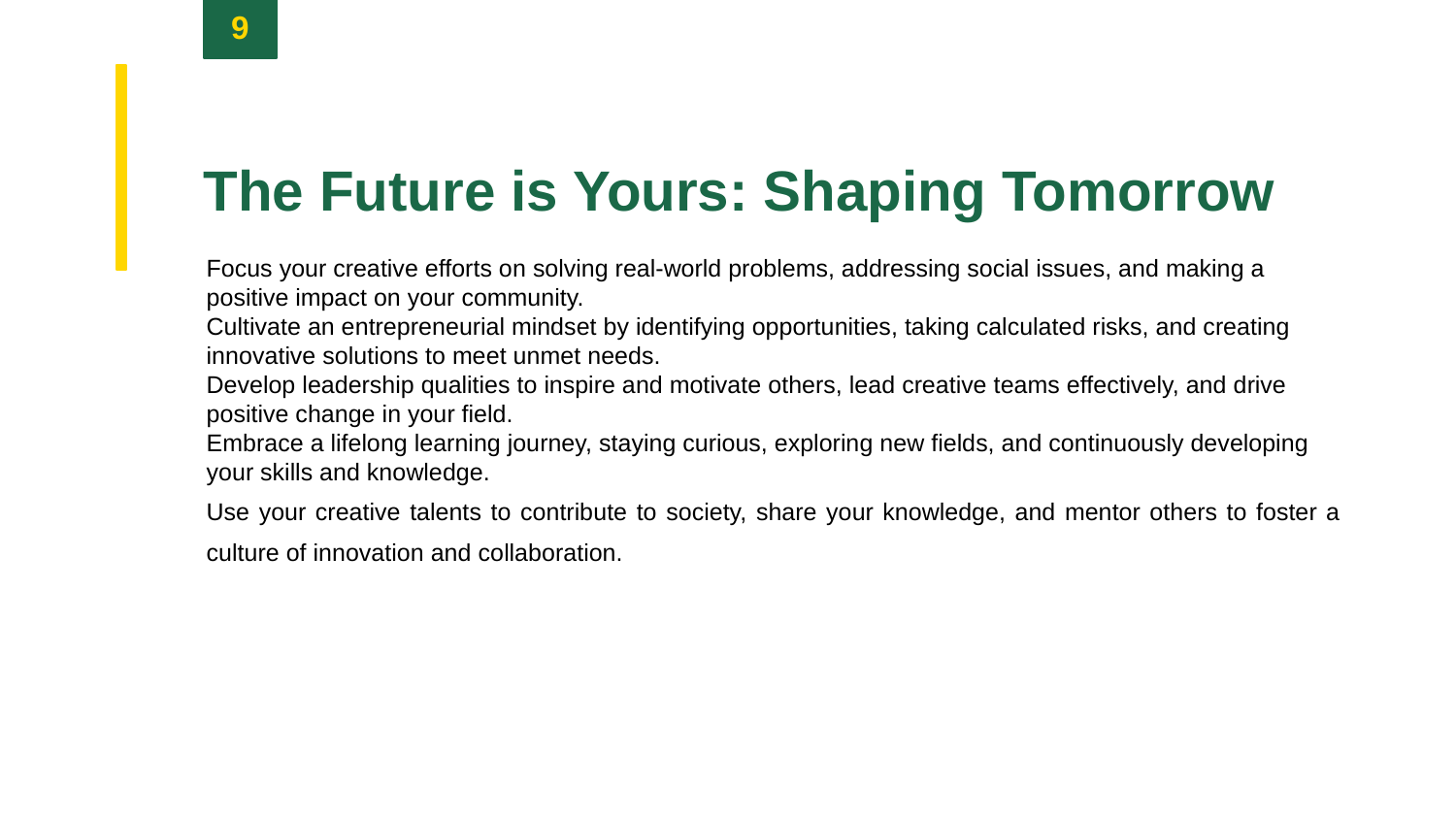

9

The Future is Yours: Shaping Tomorrow
Focus your creative efforts on solving real-world problems, addressing social issues, and making a positive impact on your community.
Cultivate an entrepreneurial mindset by identifying opportunities, taking calculated risks, and creating innovative solutions to meet unmet needs.
Develop leadership qualities to inspire and motivate others, lead creative teams effectively, and drive positive change in your field.
Embrace a lifelong learning journey, staying curious, exploring new fields, and continuously developing your skills and knowledge.
Use your creative talents to contribute to society, share your knowledge, and mentor others to foster a culture of innovation and collaboration.